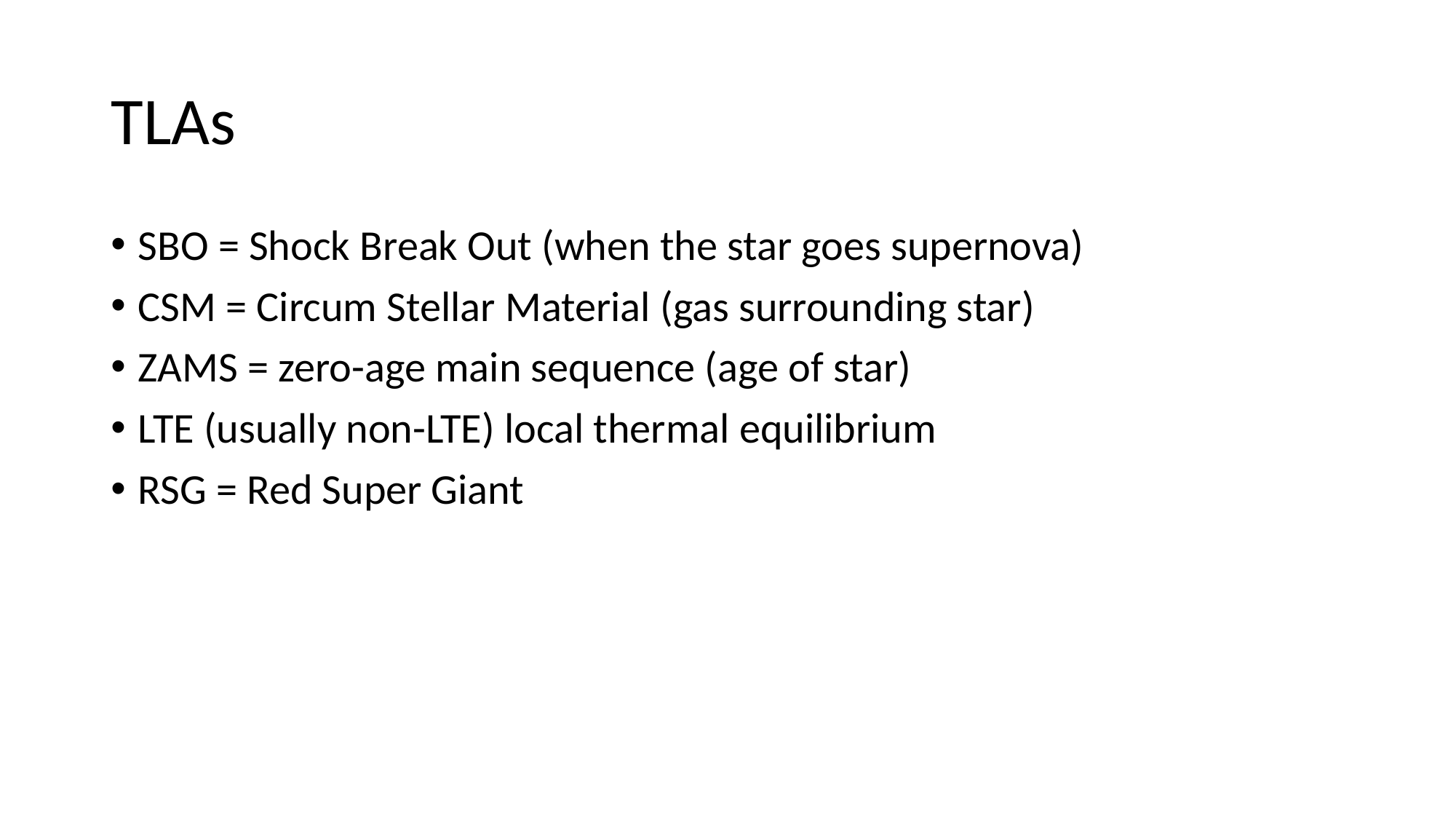

# TLAs
SBO = Shock Break Out (when the star goes supernova)
CSM = Circum Stellar Material (gas surrounding star)
ZAMS = zero-age main sequence (age of star)
LTE (usually non-LTE) local thermal equilibrium
RSG = Red Super Giant